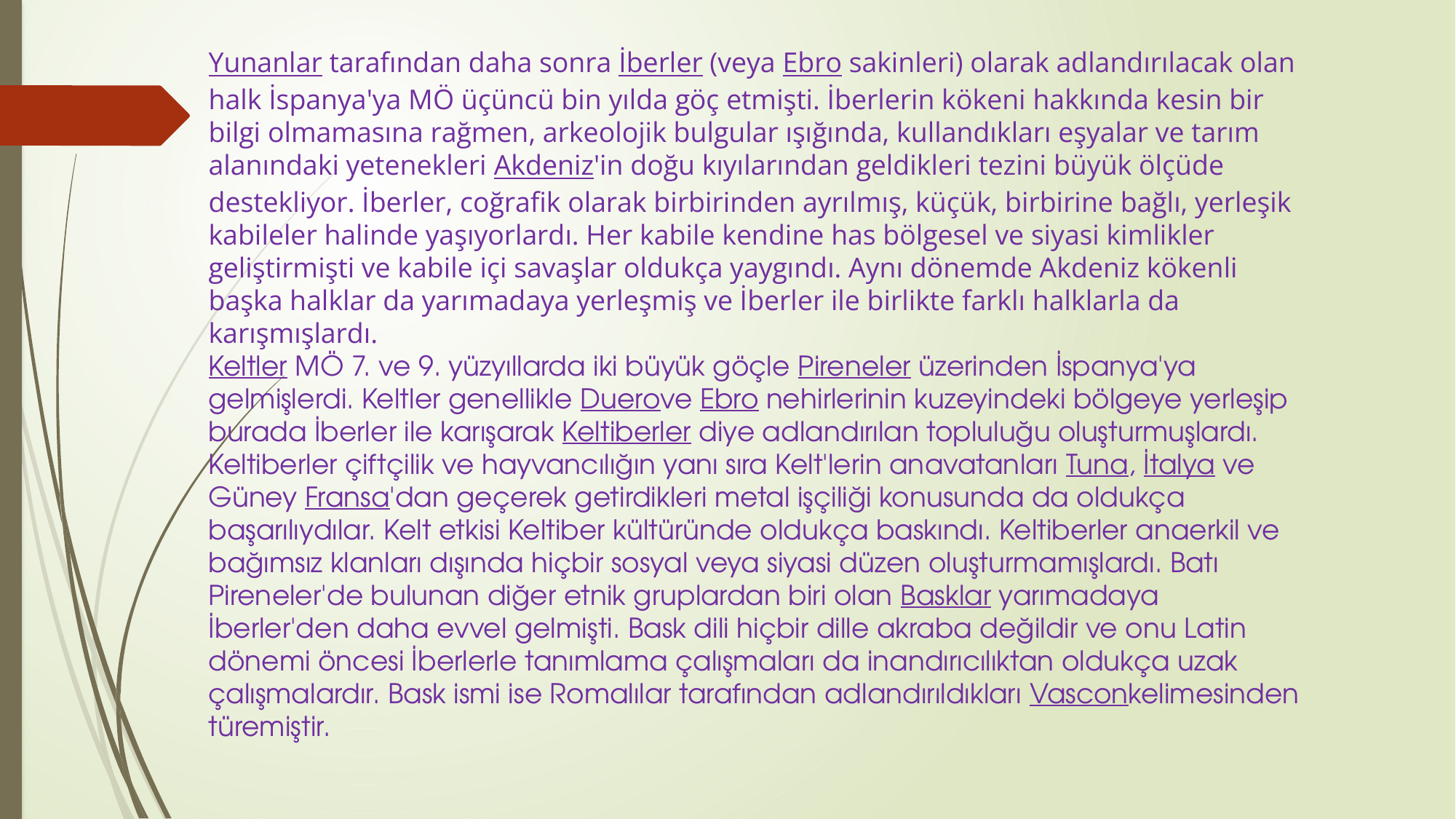

Yunanlar tarafından daha sonra İberler (veya Ebro sakinleri) olarak adlandırılacak olan halk İspanya'ya MÖ üçüncü bin yılda göç etmişti. İberlerin kökeni hakkında kesin bir bilgi olmamasına rağmen, arkeolojik bulgular ışığında, kullandıkları eşyalar ve tarım alanındaki yetenekleri Akdeniz'in doğu kıyılarından geldikleri tezini büyük ölçüde destekliyor. İberler, coğrafik olarak birbirinden ayrılmış, küçük, birbirine bağlı, yerleşik kabileler halinde yaşıyorlardı. Her kabile kendine has bölgesel ve siyasi kimlikler geliştirmişti ve kabile içi savaşlar oldukça yaygındı. Aynı dönemde Akdeniz kökenli başka halklar da yarımadaya yerleşmiş ve İberler ile birlikte farklı halklarla da karışmışlardı.
Keltler MÖ 7. ve 9. yüzyıllarda iki büyük göçle Pireneler üzerinden İspanya'ya gelmişlerdi. Keltler genellikle Duerove Ebro nehirlerinin kuzeyindeki bölgeye yerleşip burada İberler ile karışarak Keltiberler diye adlandırılan topluluğu oluşturmuşlardı. Keltiberler çiftçilik ve hayvancılığın yanı sıra Kelt'lerin anavatanları Tuna, İtalya ve Güney Fransa'dan geçerek getirdikleri metal işçiliği konusunda da oldukça başarılıydılar. Kelt etkisi Keltiber kültüründe oldukça baskındı. Keltiberler anaerkil ve bağımsız klanları dışında hiçbir sosyal veya siyasi düzen oluşturmamışlardı. Batı Pireneler'de bulunan diğer etnik gruplardan biri olan Basklar yarımadaya İberler'den daha evvel gelmişti. Bask dili hiçbir dille akraba değildir ve onu Latin dönemi öncesi İberlerle tanımlama çalışmaları da inandırıcılıktan oldukça uzak çalışmalardır. Bask ismi ise Romalılar tarafından adlandırıldıkları Vasconkelimesinden türemiştir.